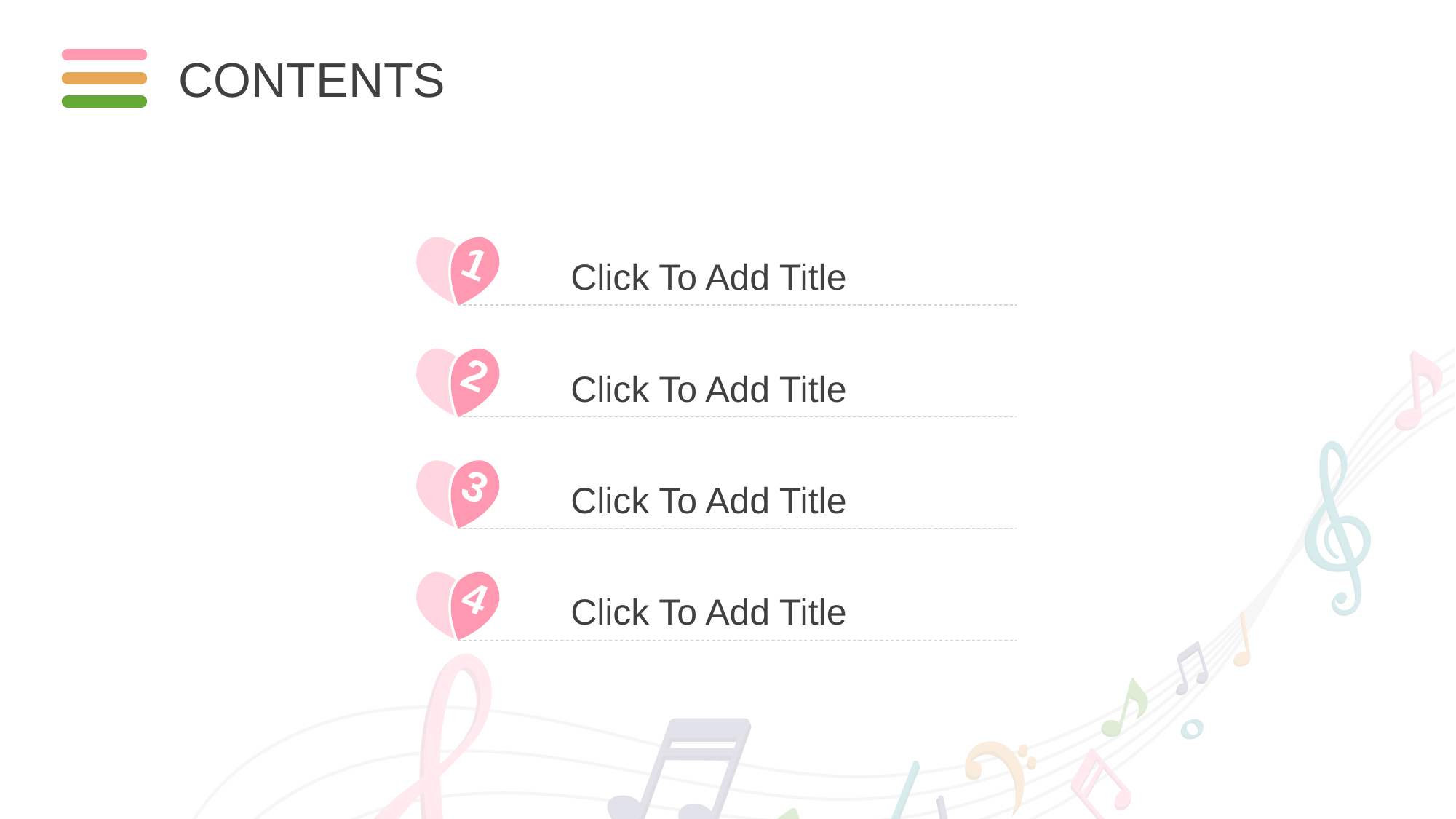

CONTENTS
1

Click To Add Title
2

Click To Add Title
3

Click To Add Title
4

Click To Add Title